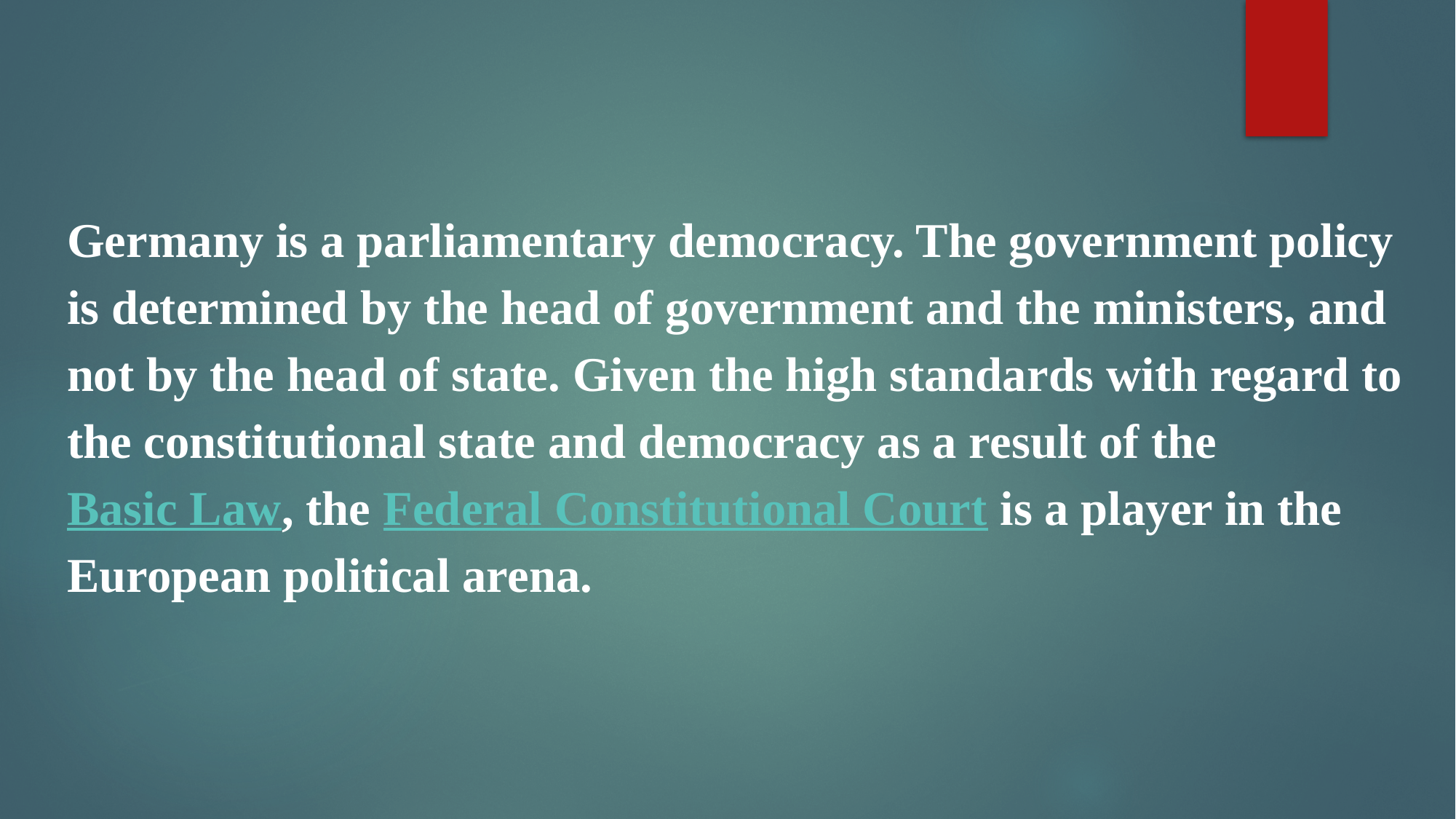

Germany is a parliamentary democracy. The government policy is determined by the head of government and the ministers, and not by the head of state. Given the high standards with regard to the constitutional state and democracy as a result of the Basic Law, the Federal Constitutional Court is a player in the European political arena.